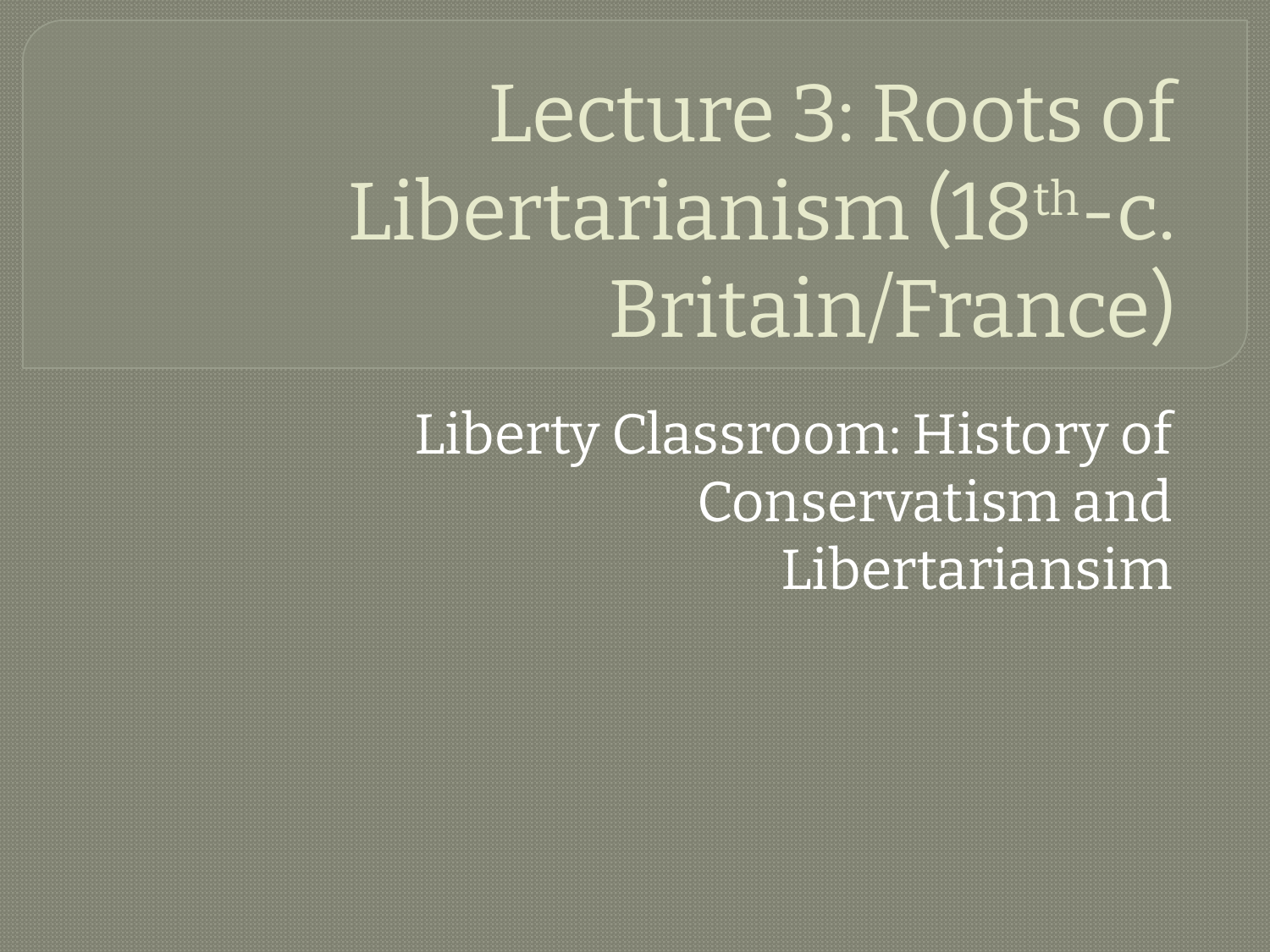

# Lecture 3: Roots of Libertarianism (18th-c. Britain/France)
Liberty Classroom: History of Conservatism and Libertariansim